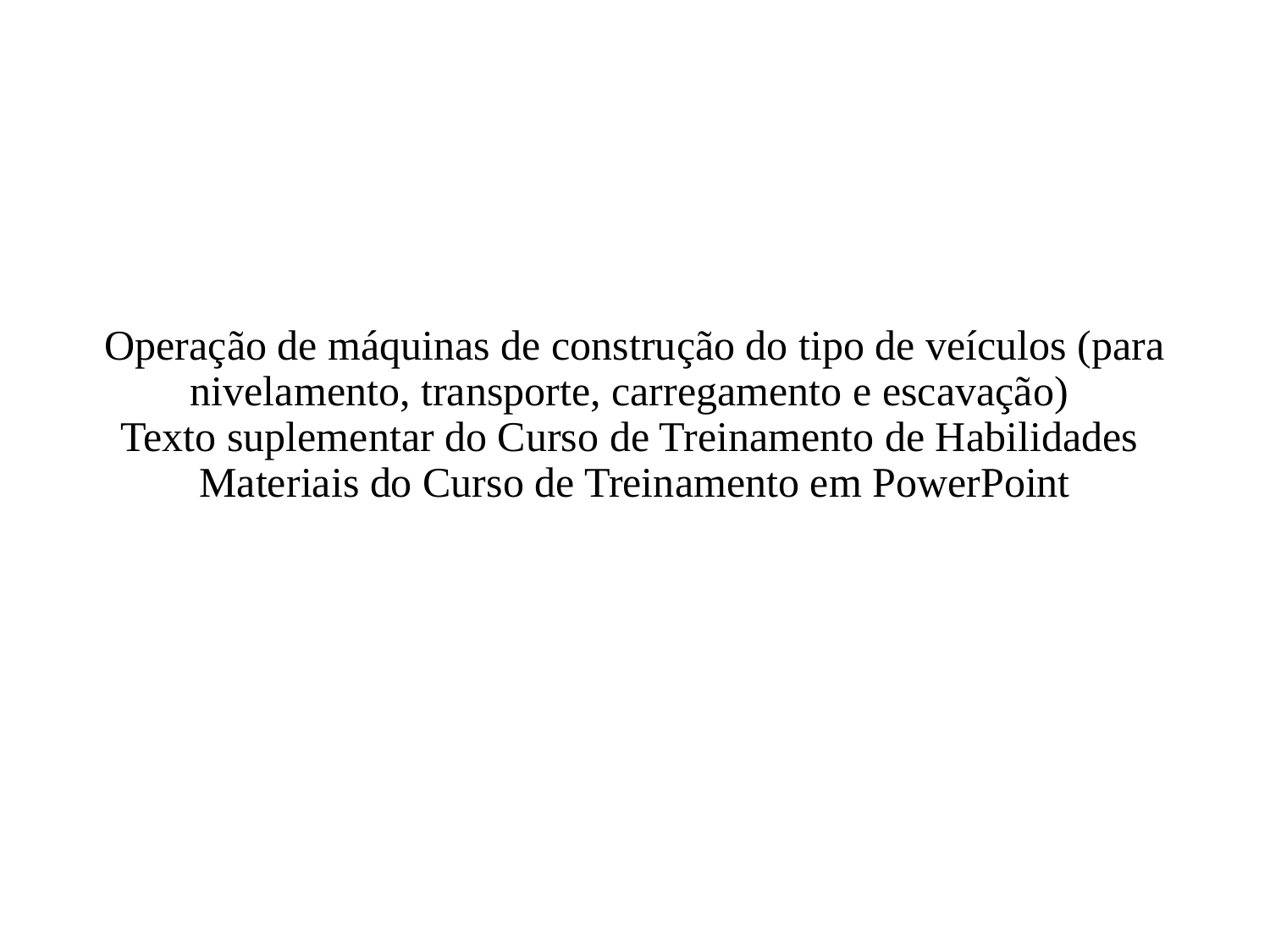

# Operação de máquinas de construção do tipo de veículos (para nivelamento, transporte, carregamento e escavação) Texto suplementar do Curso de Treinamento de Habilidades Materiais do Curso de Treinamento em PowerPoint